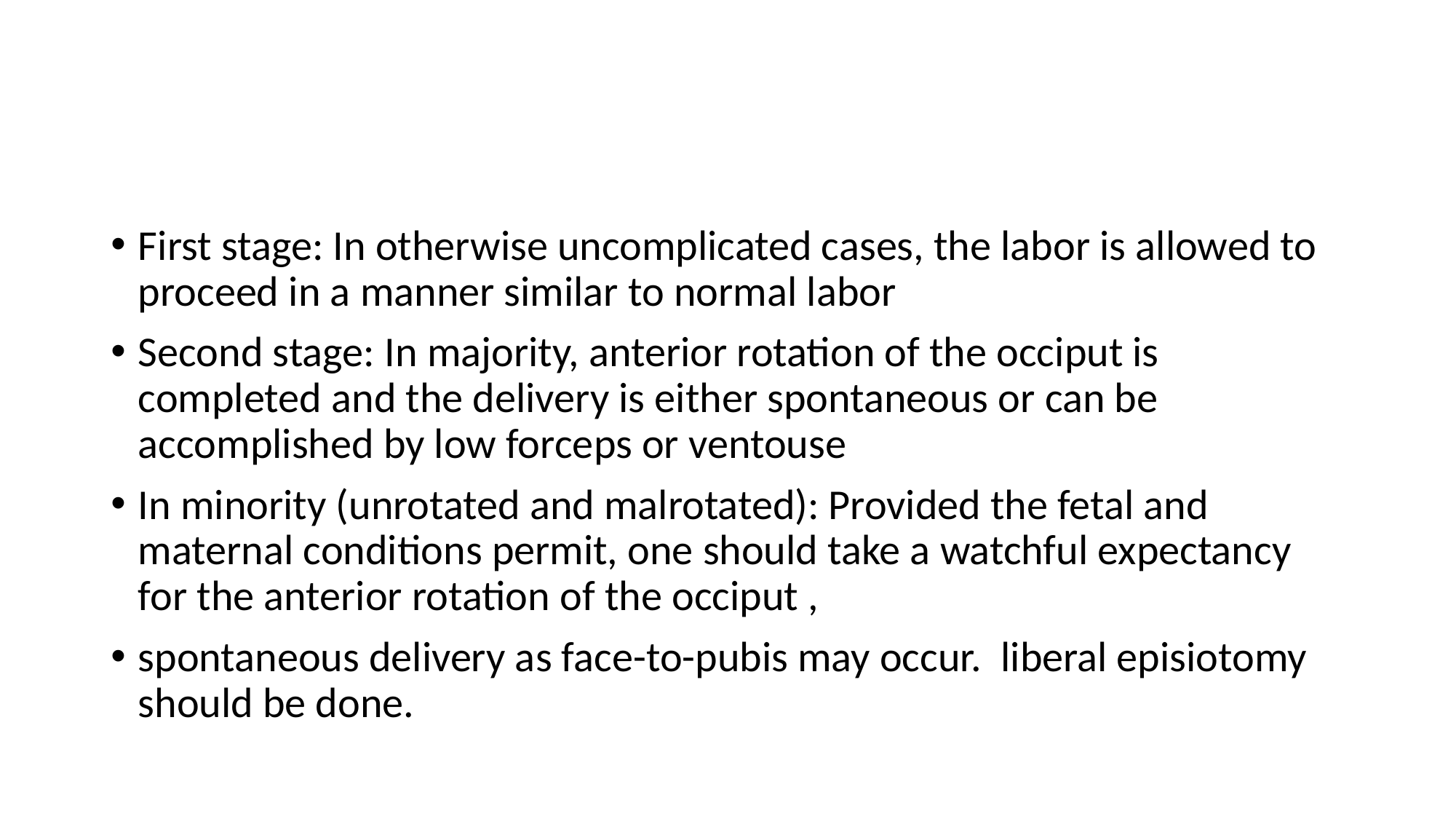

#
First stage: In otherwise uncomplicated cases, the labor is allowed to proceed in a manner similar to normal labor
Second stage: In majority, anterior rotation of the occiput is completed and the delivery is either spontaneous or can be accomplished by low forceps or ventouse
In minority (unrotated and malrotated): Provided the fetal and maternal conditions permit, one should take a watchful expectancy for the anterior rotation of the occiput ,
spontaneous delivery as face-to-pubis may occur.  liberal episiotomy should be done.